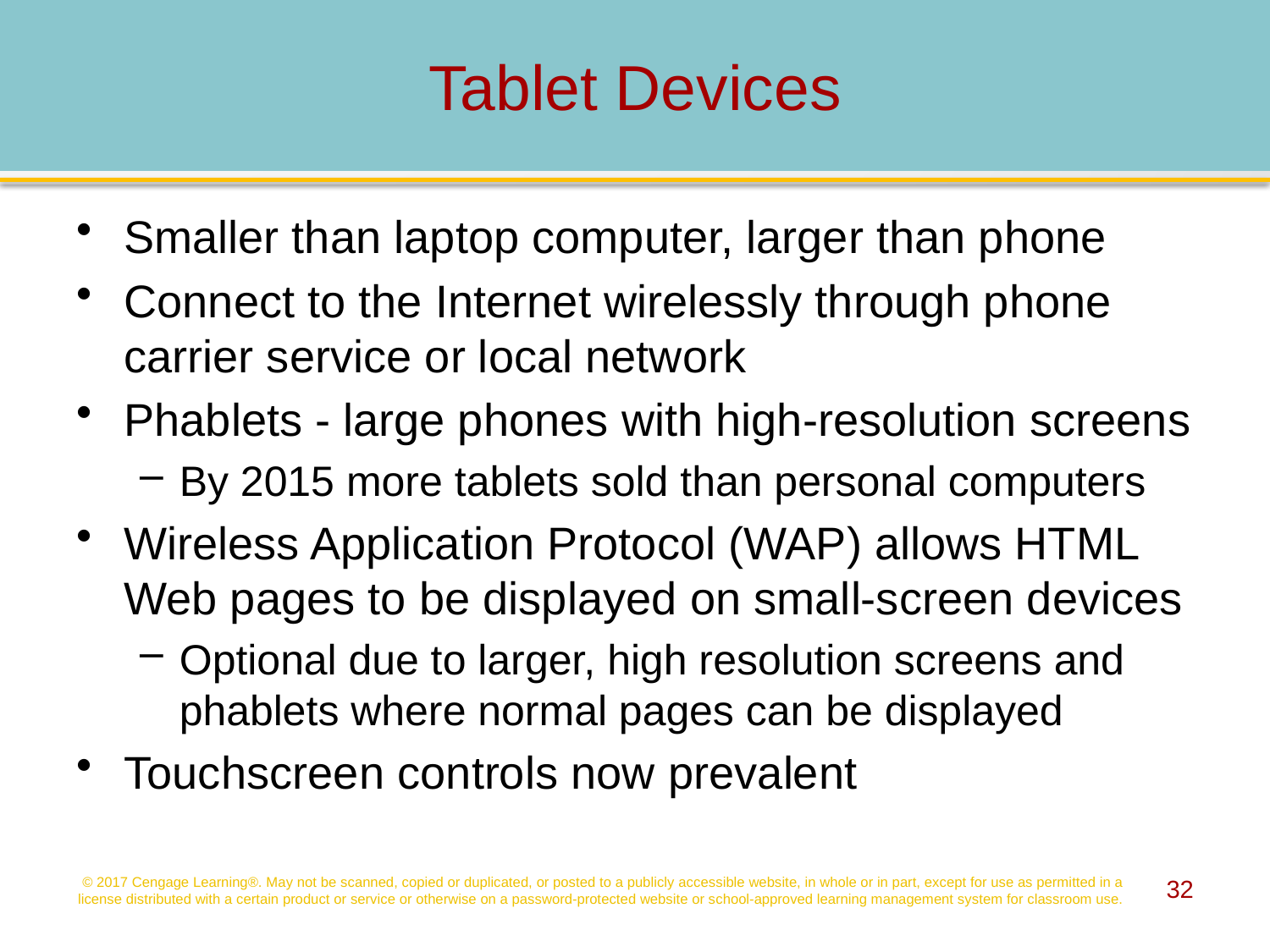

# Tablet Devices
Smaller than laptop computer, larger than phone
Connect to the Internet wirelessly through phone carrier service or local network
Phablets - large phones with high-resolution screens
By 2015 more tablets sold than personal computers
Wireless Application Protocol (WAP) allows HTML Web pages to be displayed on small-screen devices
Optional due to larger, high resolution screens and phablets where normal pages can be displayed
Touchscreen controls now prevalent

© 2017 Cengage Learning®. May not be scanned, copied or duplicated, or posted to a publicly accessible website, in whole or in part, except for use as permitted in a license distributed with a certain product or service or otherwise on a password-protected website or school-approved learning management system for classroom use.
32